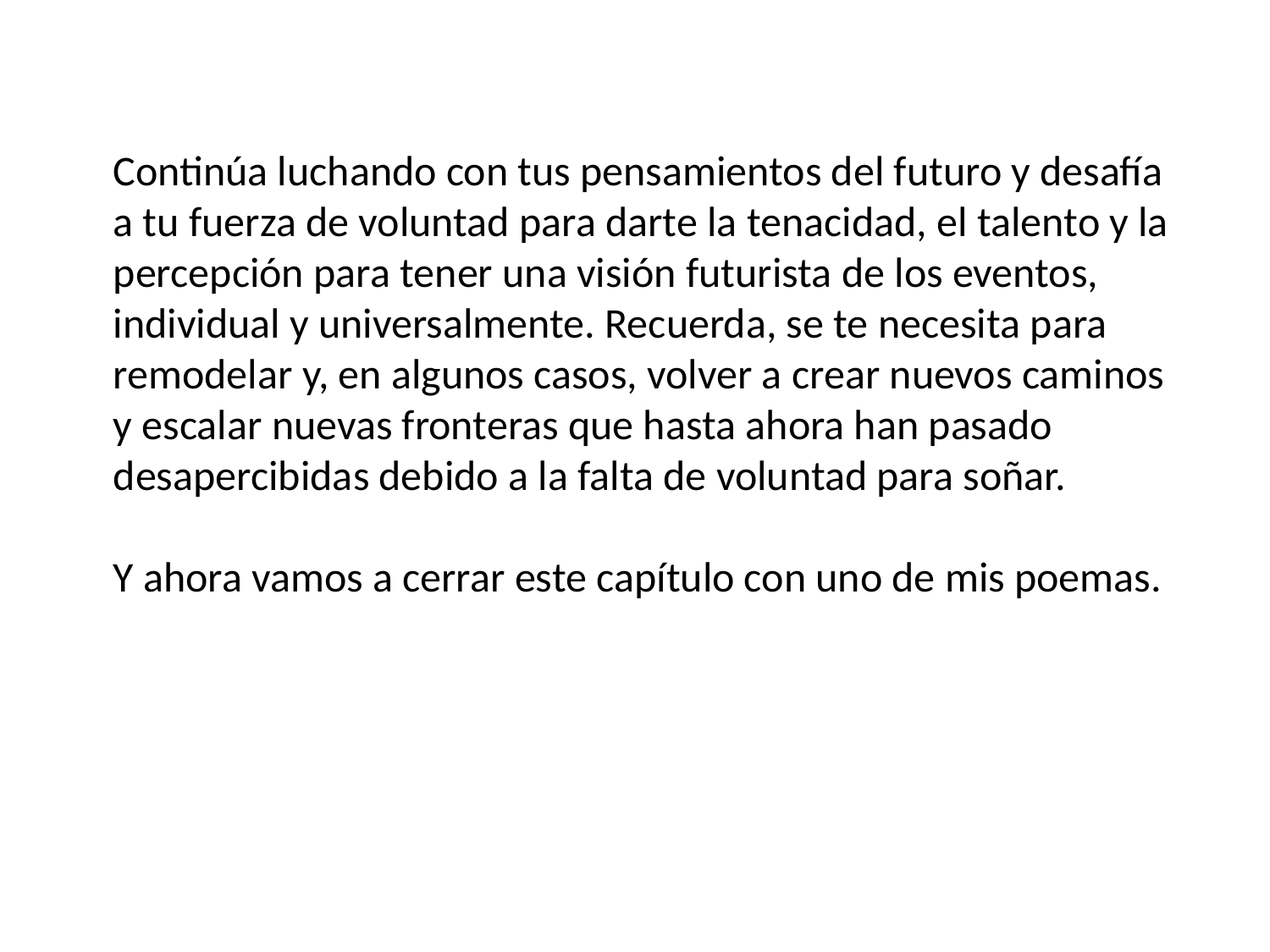

Continúa luchando con tus pensamientos del futuro y desafía a tu fuerza de voluntad para darte la tenacidad, el talento y la percepción para tener una visión futurista de los eventos, individual y universalmente. Recuerda, se te necesita para remodelar y, en algunos casos, volver a crear nuevos caminos y escalar nuevas fronteras que hasta ahora han pasado desapercibidas debido a la falta de voluntad para soñar.
Y ahora vamos a cerrar este capítulo con uno de mis poemas.